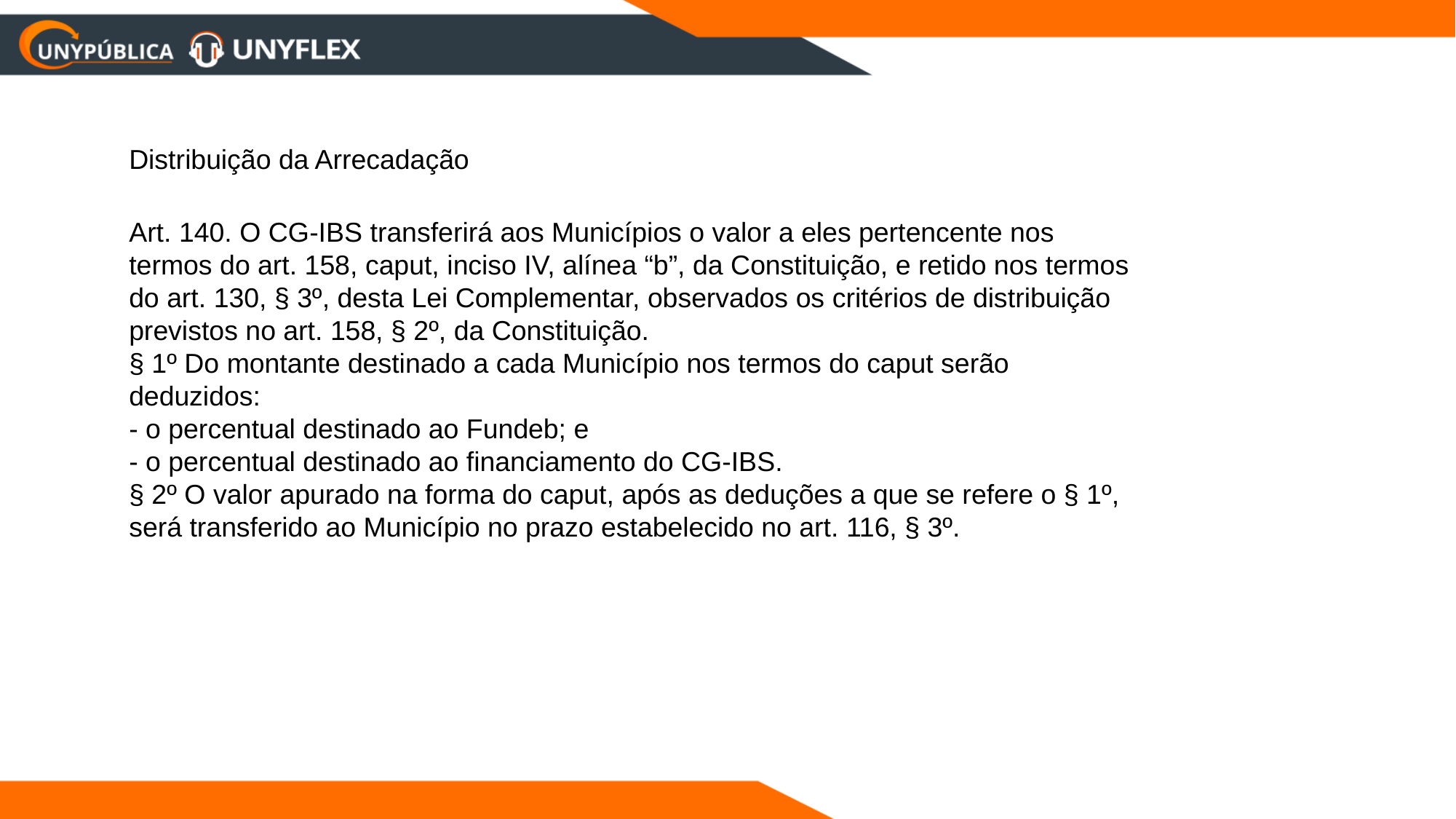

Distribuição da Arrecadação
Art. 140. O CG-IBS transferirá aos Municípios o valor a eles pertencente nos termos do art. 158, caput, inciso IV, alínea “b”, da Constituição, e retido nos termos do art. 130, § 3º, desta Lei Complementar, observados os critérios de distribuição previstos no art. 158, § 2º, da Constituição.
§ 1º Do montante destinado a cada Município nos termos do caput serão deduzidos:
- o percentual destinado ao Fundeb; e
- o percentual destinado ao financiamento do CG-IBS.
§ 2º O valor apurado na forma do caput, após as deduções a que se refere o § 1º, será transferido ao Município no prazo estabelecido no art. 116, § 3º.